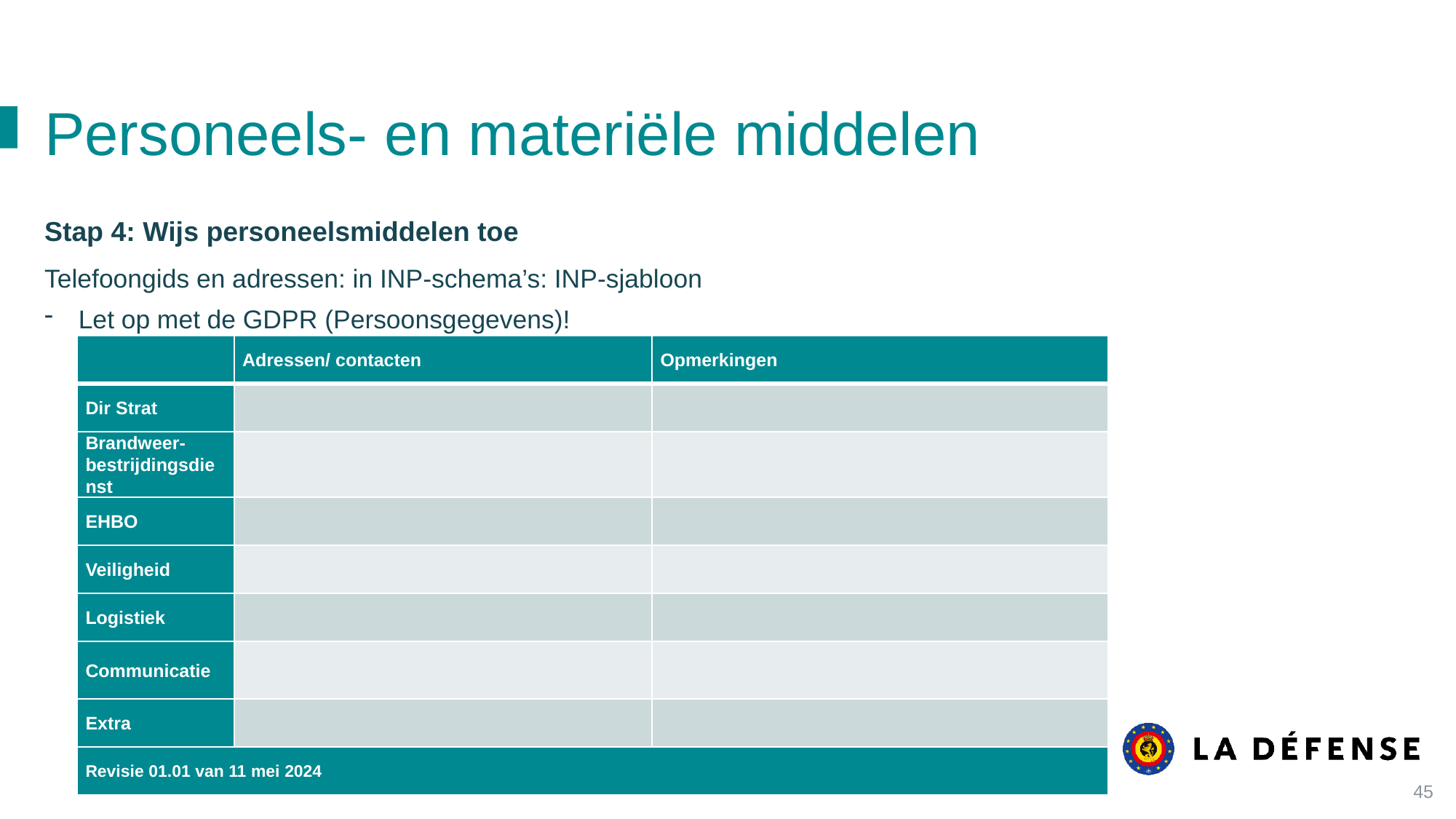

Personeels- en materiële middelen
Stap 4: Wijs personeelsmiddelen toe
Telefoongids en adressen: in INP-schema’s: INP-sjabloon
Let op met de GDPR (Persoonsgegevens)!
|  | Adressen/ contacten | Opmerkingen |
| --- | --- | --- |
| Dir Strat |  |  |
| Brandweer-bestrijdingsdienst |  |  |
| EHBO |  |  |
| Veiligheid |  |  |
| Logistiek |  |  |
| Communicatie |  |  |
| Extra |  |  |
| Revisie 01.01 van 11 mei 2024 |  |  |